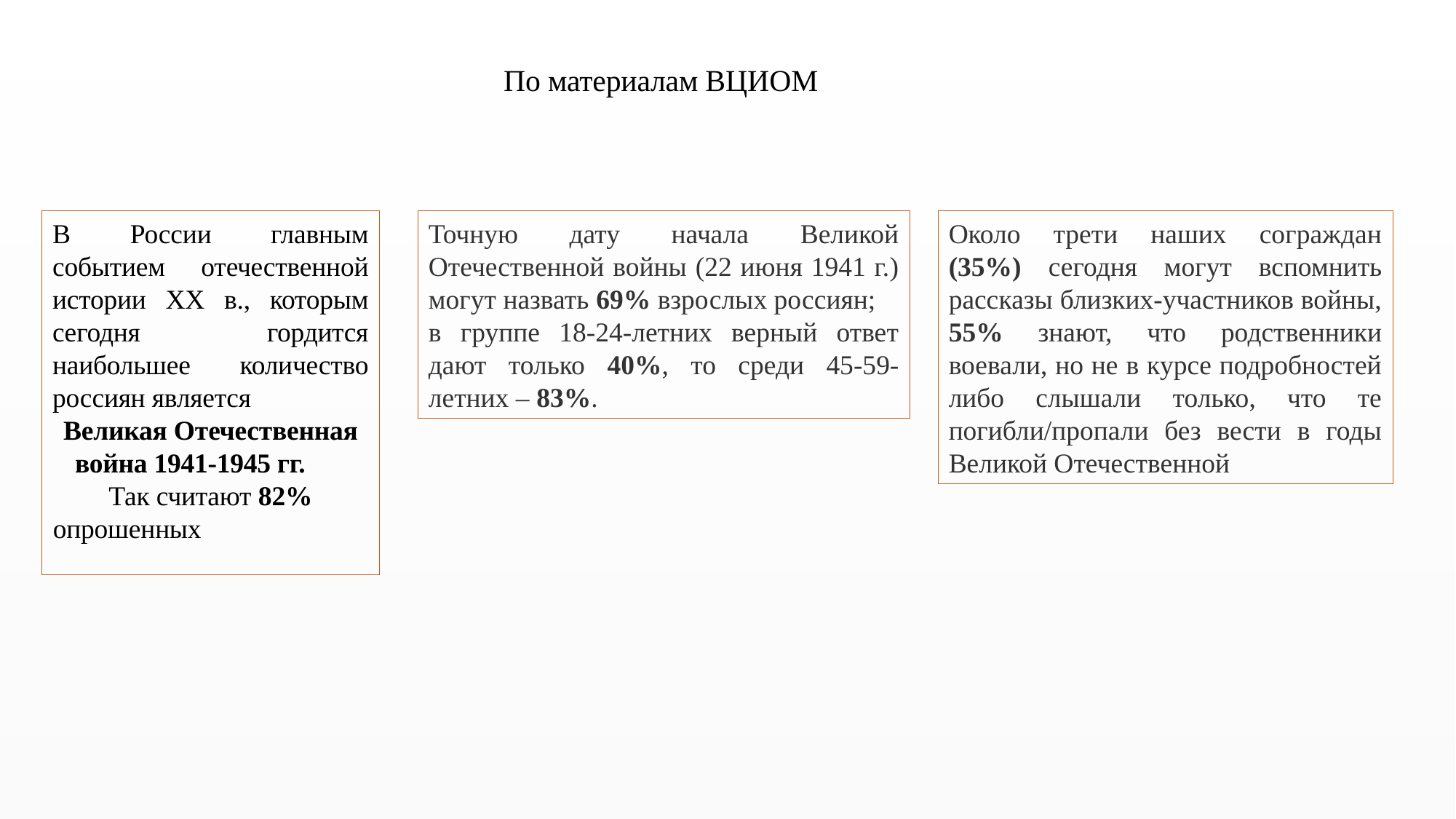

По материалам ВЦИОМ
В России главным событием отечественной истории ХХ в., которым сегодня гордится наибольшее количество россиян является
Великая Отечественная война 1941-1945 гг.
Так считают 82% опрошенных
Около трети наших сограждан (35%) сегодня могут вспомнить рассказы близких-участников войны, 55% знают, что родственники воевали, но не в курсе подробностей либо слышали только, что те погибли/пропали без вести в годы Великой Отечественной
Точную дату начала Великой Отечественной войны (22 июня 1941 г.) могут назвать 69% взрослых россиян;
в группе 18-24-летних верный ответ дают только 40%, то среди 45-59-летних – 83%.